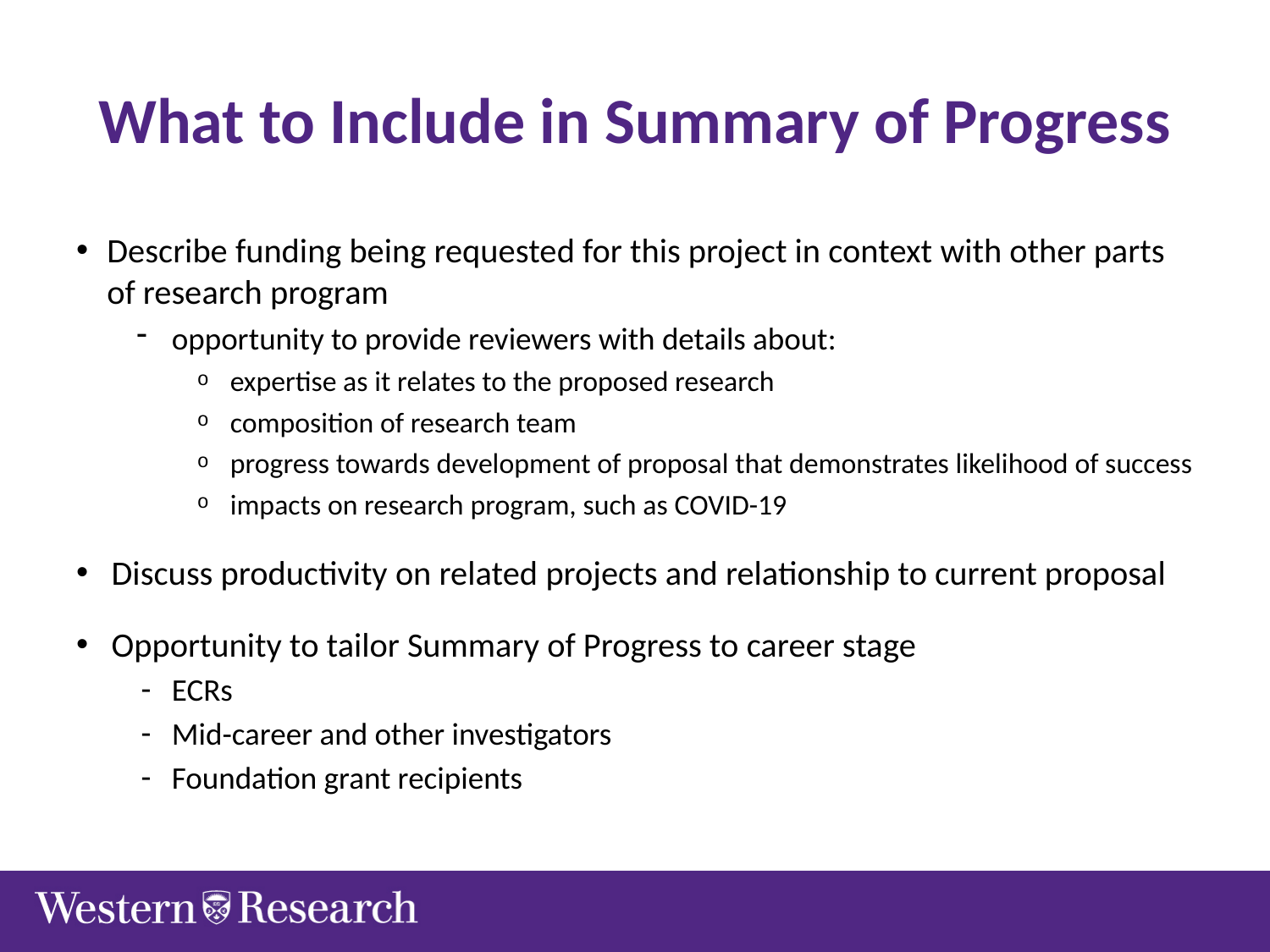

# What to Include in Summary of Progress
Describe funding being requested for this project in context with other parts of research program
opportunity to provide reviewers with details about:
expertise as it relates to the proposed research
composition of research team
progress towards development of proposal that demonstrates likelihood of success
impacts on research program, such as COVID-19

Discuss productivity on related projects and relationship to current proposal

Opportunity to tailor Summary of Progress to career stage
ECRs
Mid-career and other investigators
Foundation grant recipients